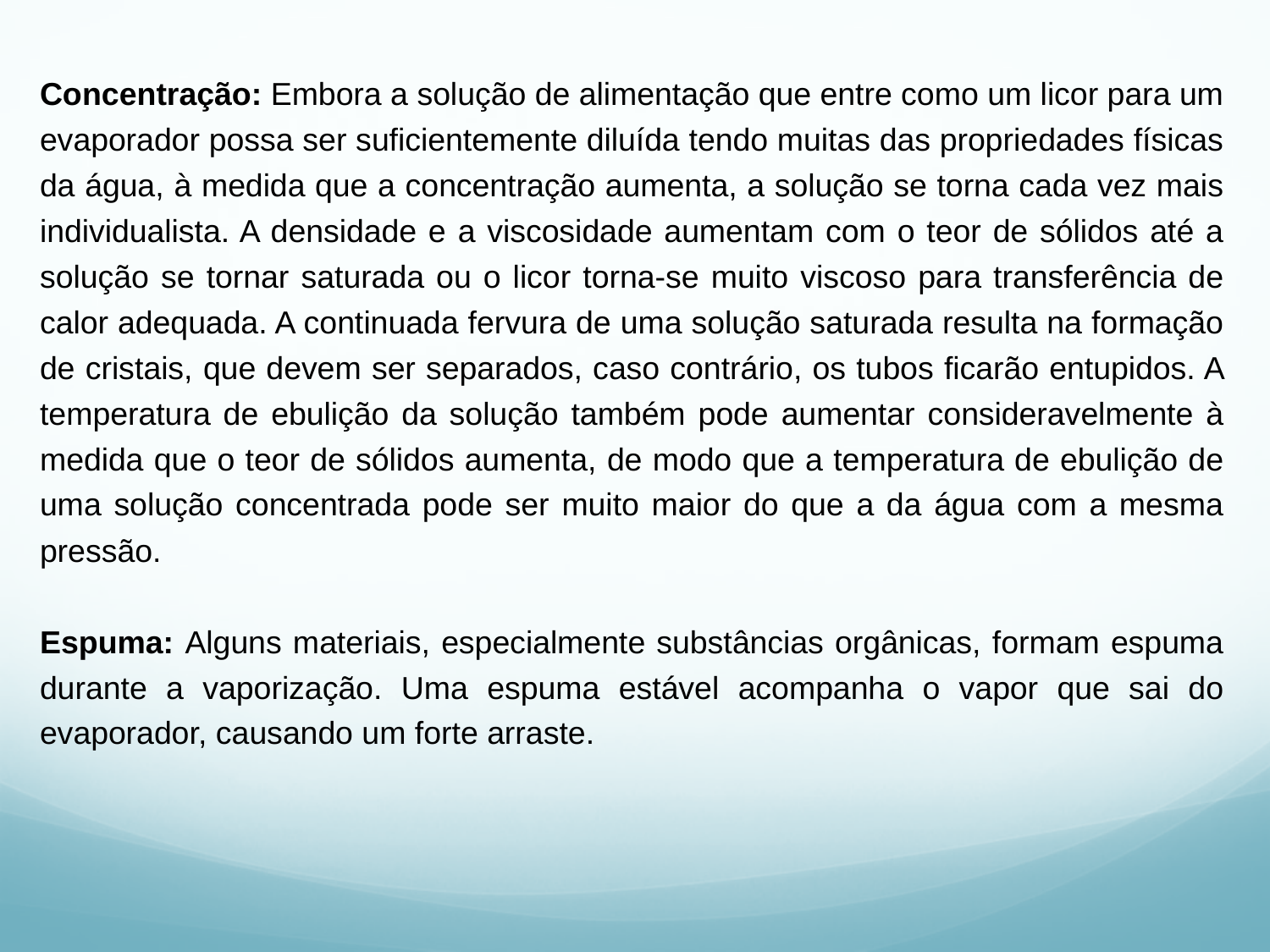

Concentração: Embora a solução de alimentação que entre como um licor para um evaporador possa ser suficientemente diluída tendo muitas das propriedades físicas da água, à medida que a concentração aumenta, a solução se torna cada vez mais individualista. A densidade e a viscosidade aumentam com o teor de sólidos até a solução se tornar saturada ou o licor torna-se muito viscoso para transferência de calor adequada. A continuada fervura de uma solução saturada resulta na formação de cristais, que devem ser separados, caso contrário, os tubos ficarão entupidos. A temperatura de ebulição da solução também pode aumentar consideravelmente à medida que o teor de sólidos aumenta, de modo que a temperatura de ebulição de uma solução concentrada pode ser muito maior do que a da água com a mesma pressão.

Espuma: Alguns materiais, especialmente substâncias orgânicas, formam espuma durante a vaporização. Uma espuma estável acompanha o vapor que sai do evaporador, causando um forte arraste.